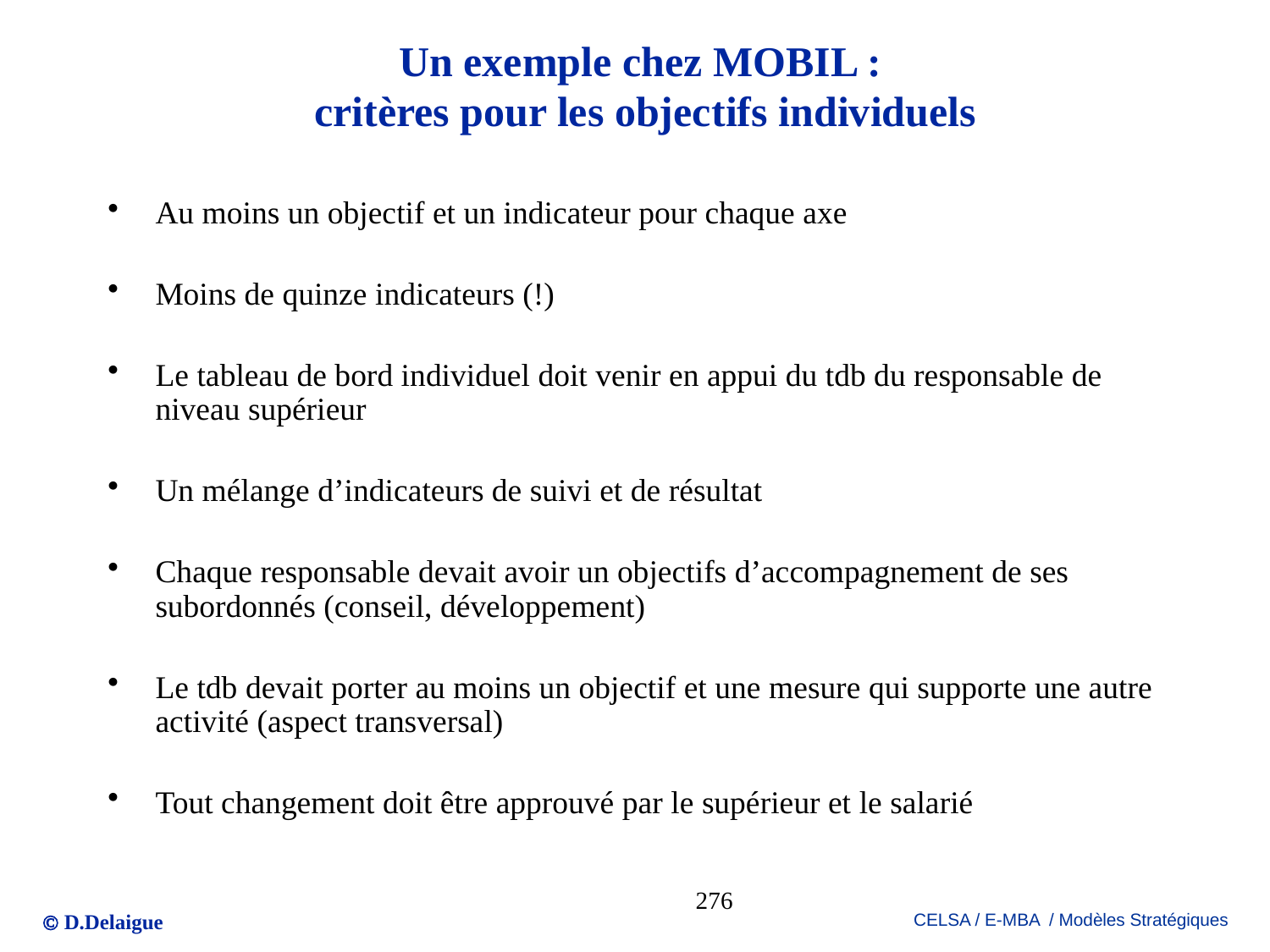

# Un exemple chez MOBIL : critères pour les objectifs individuels
Au moins un objectif et un indicateur pour chaque axe

Moins de quinze indicateurs (!)

Le tableau de bord individuel doit venir en appui du tdb du responsable de niveau supérieur

Un mélange d’indicateurs de suivi et de résultat

Chaque responsable devait avoir un objectifs d’accompagnement de ses subordonnés (conseil, développement)

Le tdb devait porter au moins un objectif et une mesure qui supporte une autre activité (aspect transversal)

Tout changement doit être approuvé par le supérieur et le salarié
276